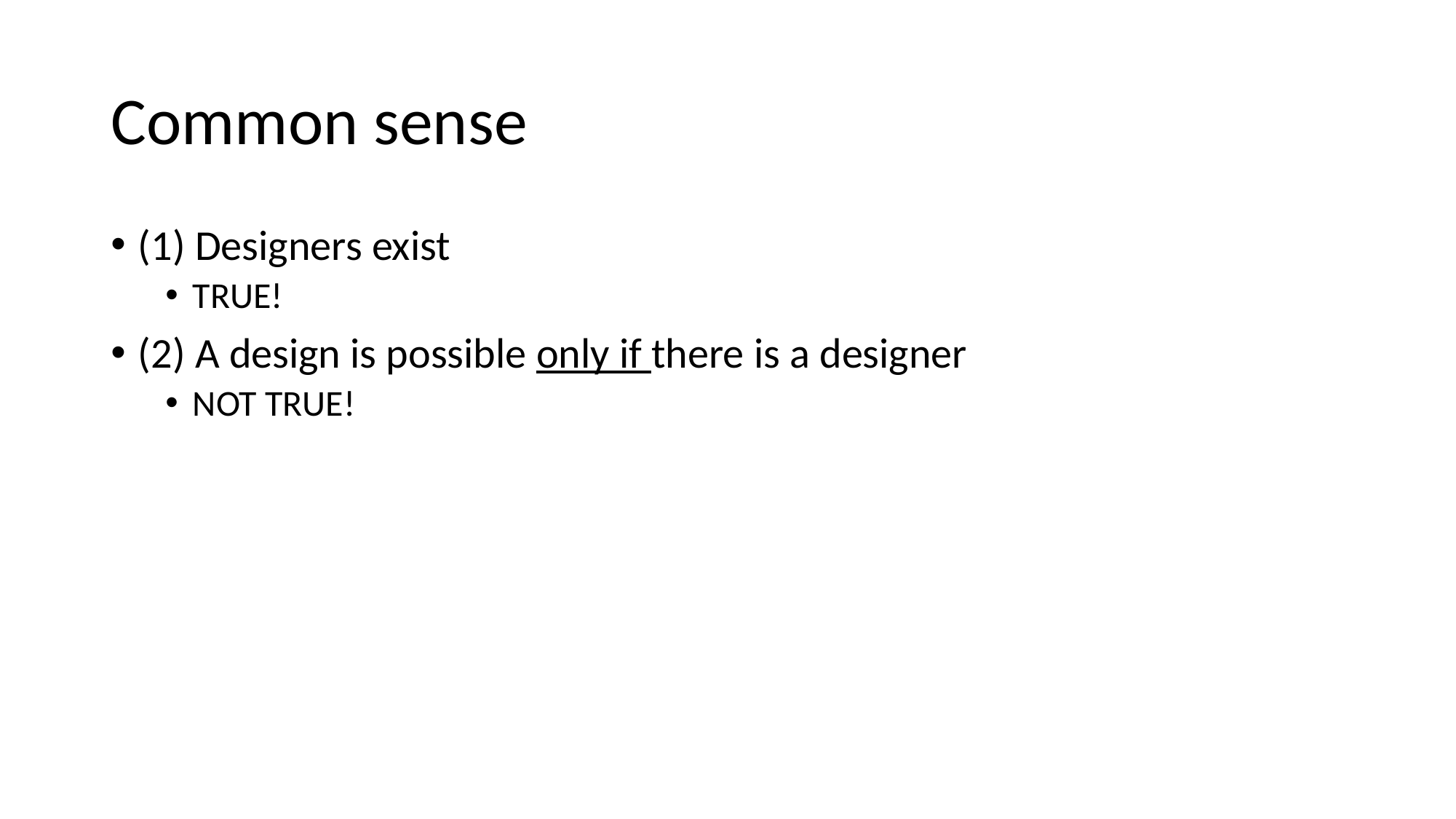

# Common sense
(1) Designers exist
TRUE!
(2) A design is possible only if there is a designer
NOT TRUE!